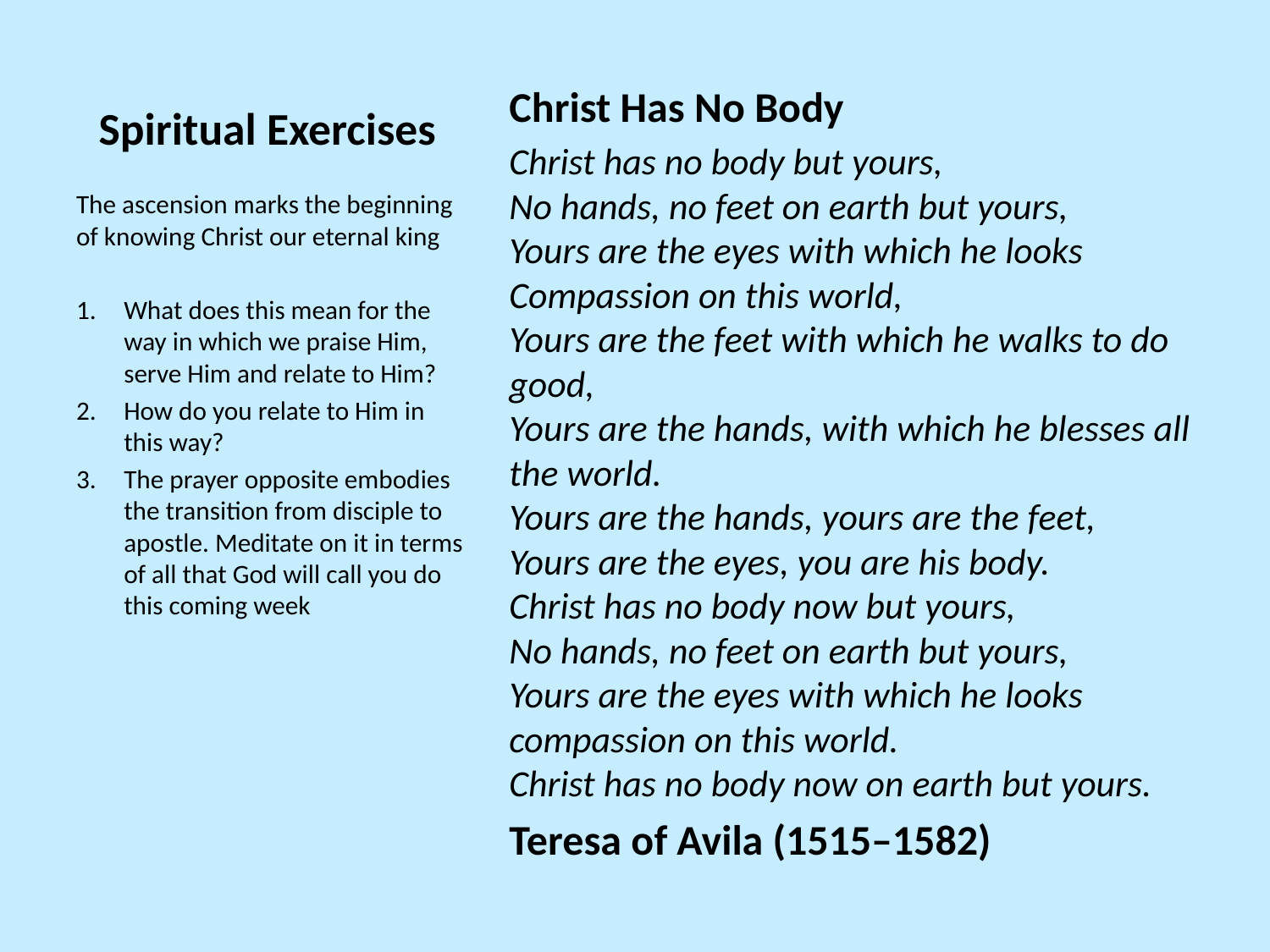

# Spiritual Exercises
Christ Has No Body
Christ has no body but yours,
No hands, no feet on earth but yours,
Yours are the eyes with which he looks
Compassion on this world,
Yours are the feet with which he walks to do good,
Yours are the hands, with which he blesses all the world.
Yours are the hands, yours are the feet,
Yours are the eyes, you are his body.
Christ has no body now but yours,
No hands, no feet on earth but yours,
Yours are the eyes with which he looks
compassion on this world.
Christ has no body now on earth but yours.
Teresa of Avila (1515–1582)

The ascension marks the beginning of knowing Christ our eternal king

What does this mean for the way in which we praise Him, serve Him and relate to Him?
How do you relate to Him in this way?
The prayer opposite embodies the transition from disciple to apostle. Meditate on it in terms of all that God will call you do this coming week